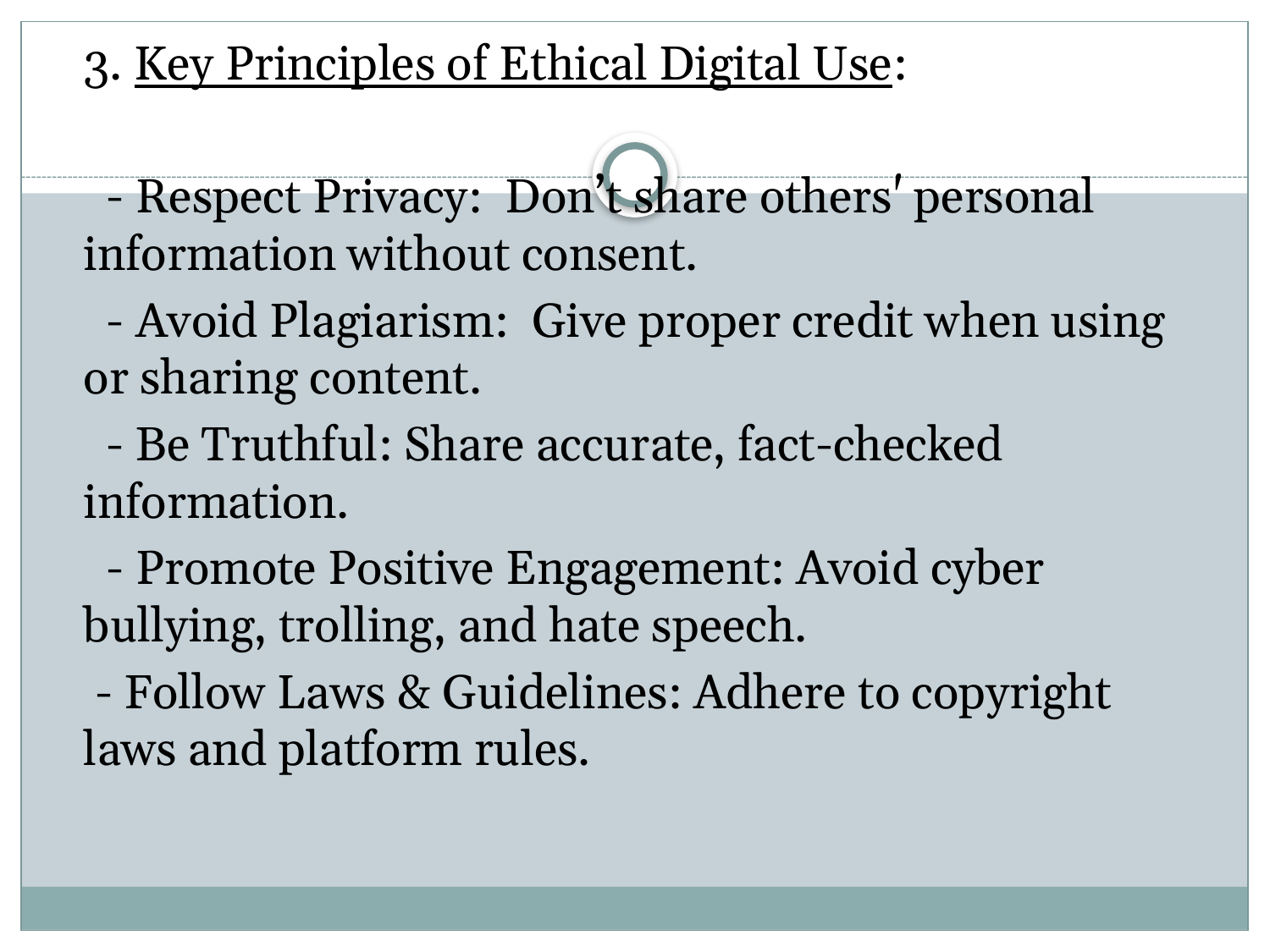

3. Key Principles of Ethical Digital Use:

  - Respect Privacy:  Don’t share others' personal information without consent.
  - Avoid Plagiarism:  Give proper credit when using or sharing content.
  - Be Truthful: Share accurate, fact-checked information.
  - Promote Positive Engagement: Avoid cyber bullying, trolling, and hate speech.
 - Follow Laws & Guidelines: Adhere to copyright laws and platform rules.